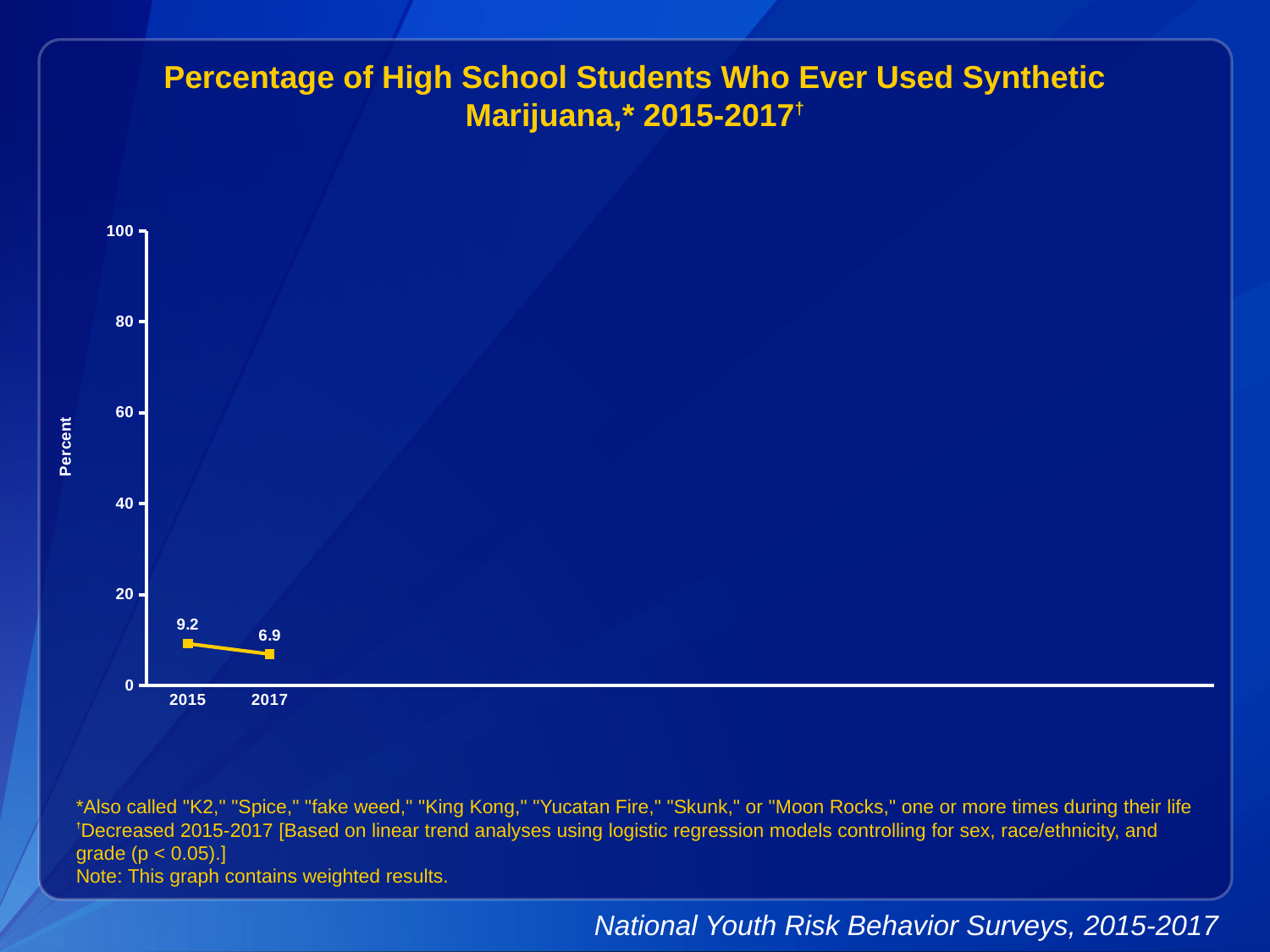

Percentage of High School Students Who Ever Used Synthetic Marijuana,* 2015-2017†

### Chart

| Category | Series 1 |
|---|---|
| 2015 | 9.2 |
| 2017 | 6.9 |
|  | None |
|  | None |
|  | None |
|  | None |
|  | None |
|  | None |
|  | None |
|  | None |
|  | None |
|  | None |
|  | None |
*Also called "K2," "Spice," "fake weed," "King Kong," "Yucatan Fire," "Skunk," or "Moon Rocks," one or more times during their life
†Decreased 2015-2017 [Based on linear trend analyses using logistic regression models controlling for sex, race/ethnicity, and grade (p < 0.05).]
Note: This graph contains weighted results.
National Youth Risk Behavior Surveys, 2015-2017